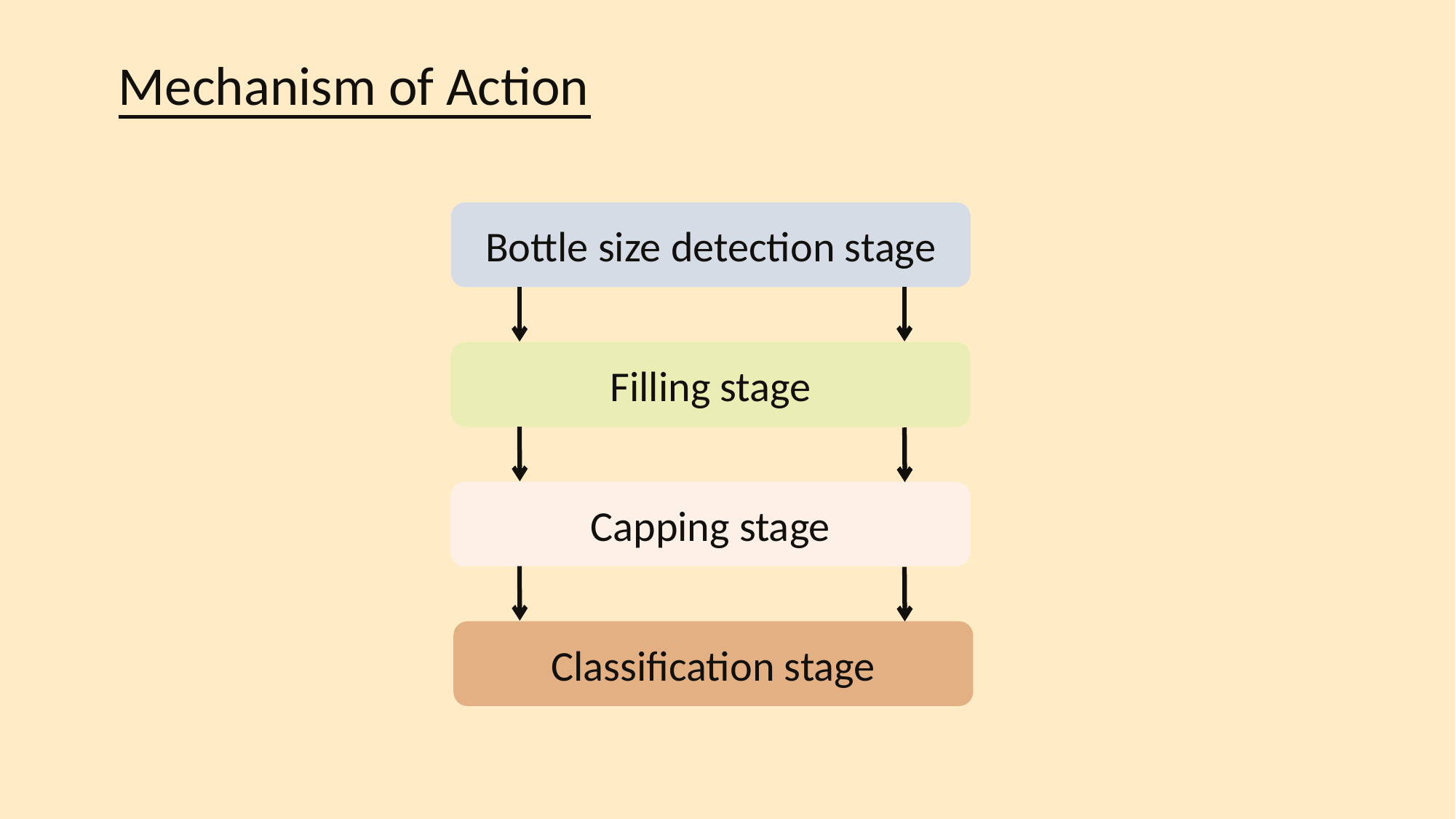

Mechanism of Action
Bottle size detection stage
Filling stage
Capping stage
Classification stage